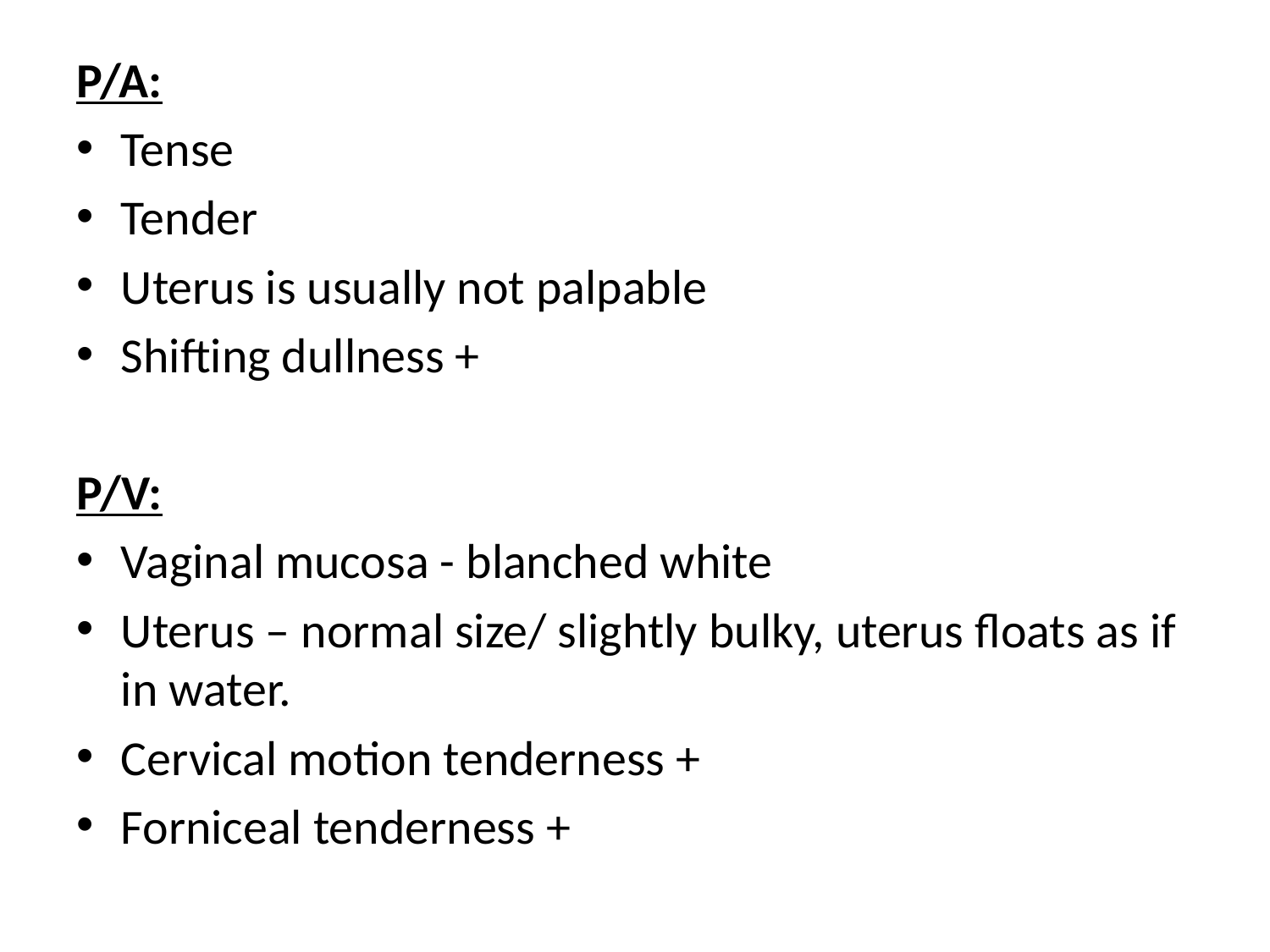

P/A:
Tense
Tender
Uterus is usually not palpable
Shifting dullness +

P/V:
Vaginal mucosa - blanched white
Uterus – normal size/ slightly bulky, uterus floats as if in water.
Cervical motion tenderness +
Forniceal tenderness +